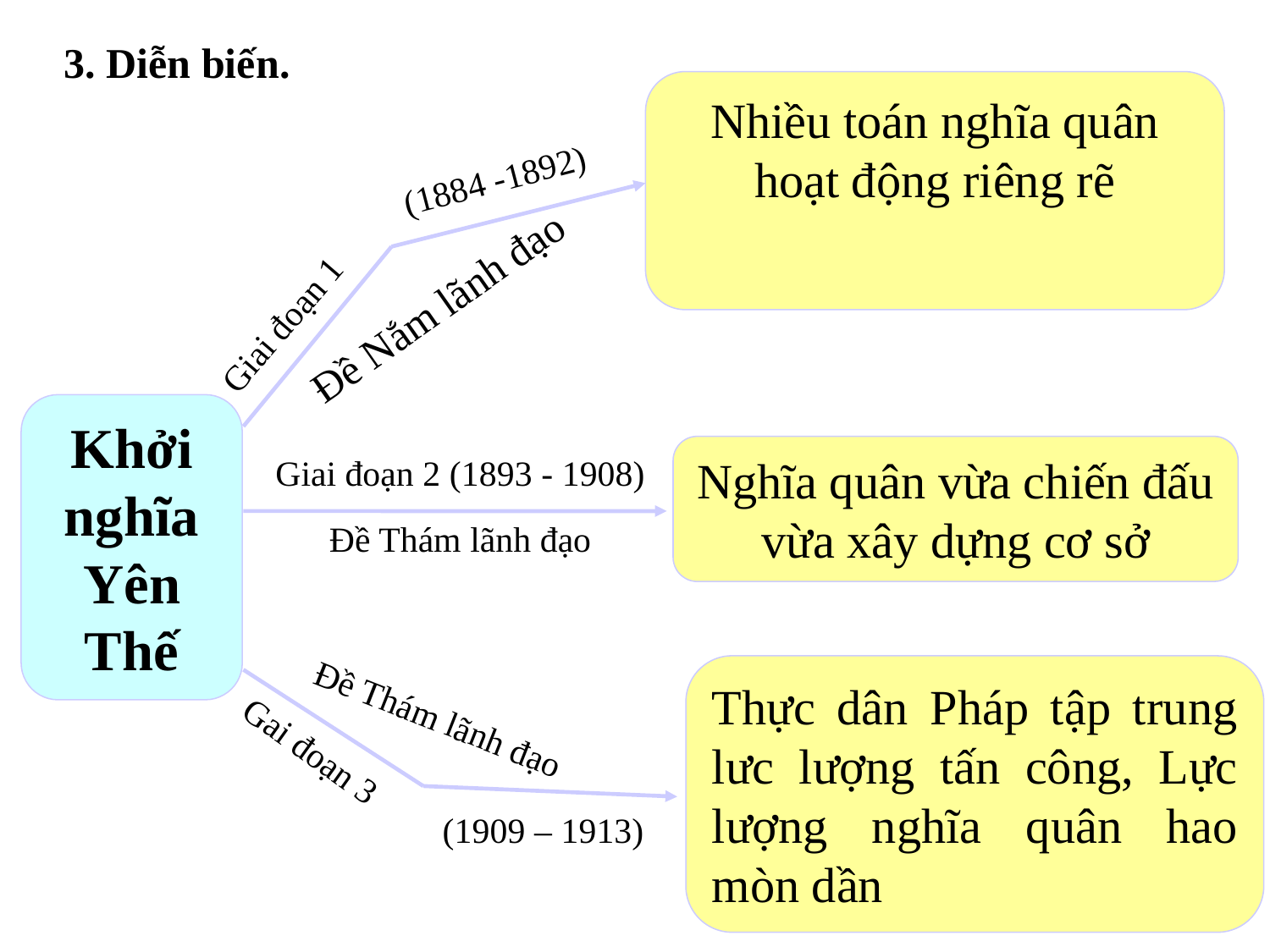

3. Diễn biến.
Nhiều toán nghĩa quân hoạt động riêng rẽ

(1884 -1892)

Đề Nắm lãnh đạo
Giai đoạn 1
Khởi nghĩa Yên Thế
Nghĩa quân vừa chiến đấu vừa xây dựng cơ sở
Giai đoạn 2 (1893 - 1908)

Đề Thám lãnh đạo
Thực dân Pháp tập trung lưc lượng tấn công, Lực lượng nghĩa quân hao mòn dần

Đề Thám lãnh đạo
Gai đoạn 3

(1909 – 1913)